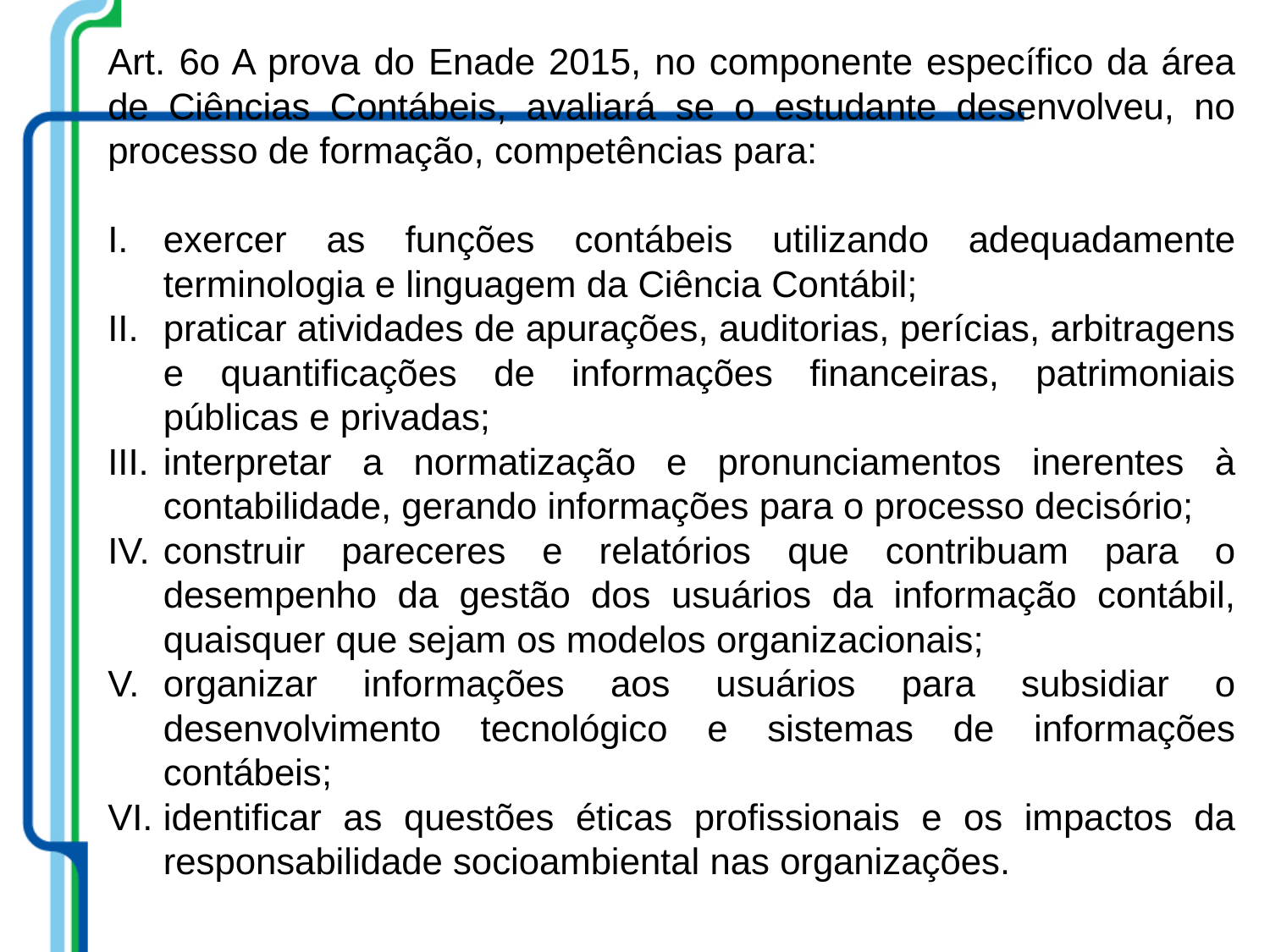

Art. 6o A prova do Enade 2015, no componente específico da área de Ciências Contábeis, avaliará se o estudante desenvolveu, no processo de formação, competências para:

exercer as funções contábeis utilizando adequadamente terminologia e linguagem da Ciência Contábil;
praticar atividades de apurações, auditorias, perícias, arbitragens e quantificações de informações financeiras, patrimoniais públicas e privadas;
interpretar a normatização e pronunciamentos inerentes à contabilidade, gerando informações para o processo decisório;
construir pareceres e relatórios que contribuam para o desempenho da gestão dos usuários da informação contábil, quaisquer que sejam os modelos organizacionais;
organizar informações aos usuários para subsidiar o desenvolvimento tecnológico e sistemas de informações contábeis;
identificar as questões éticas profissionais e os impactos da responsabilidade socioambiental nas organizações.